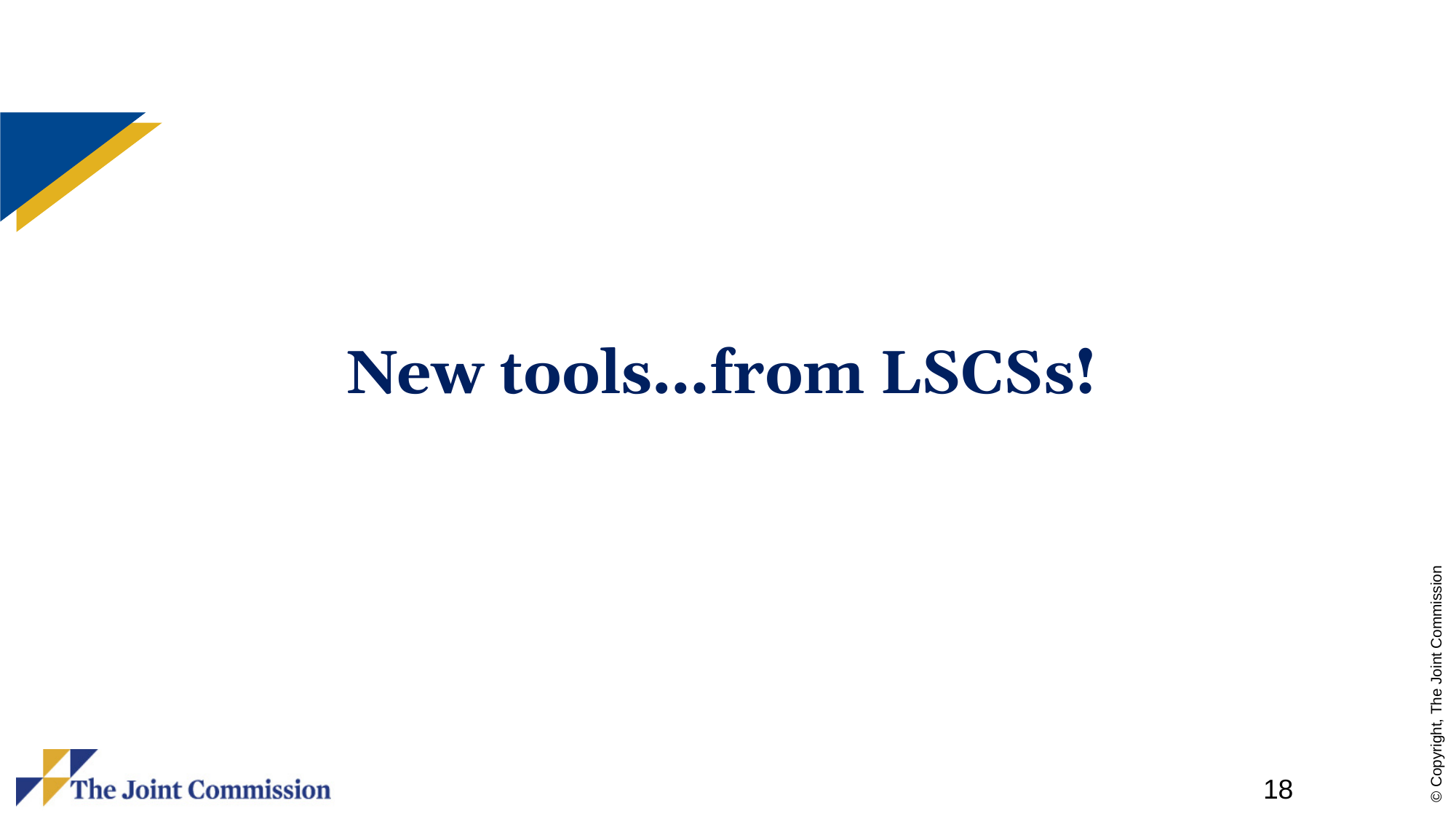

New tools…from LSCSs!
Healthcare Technology Management
18